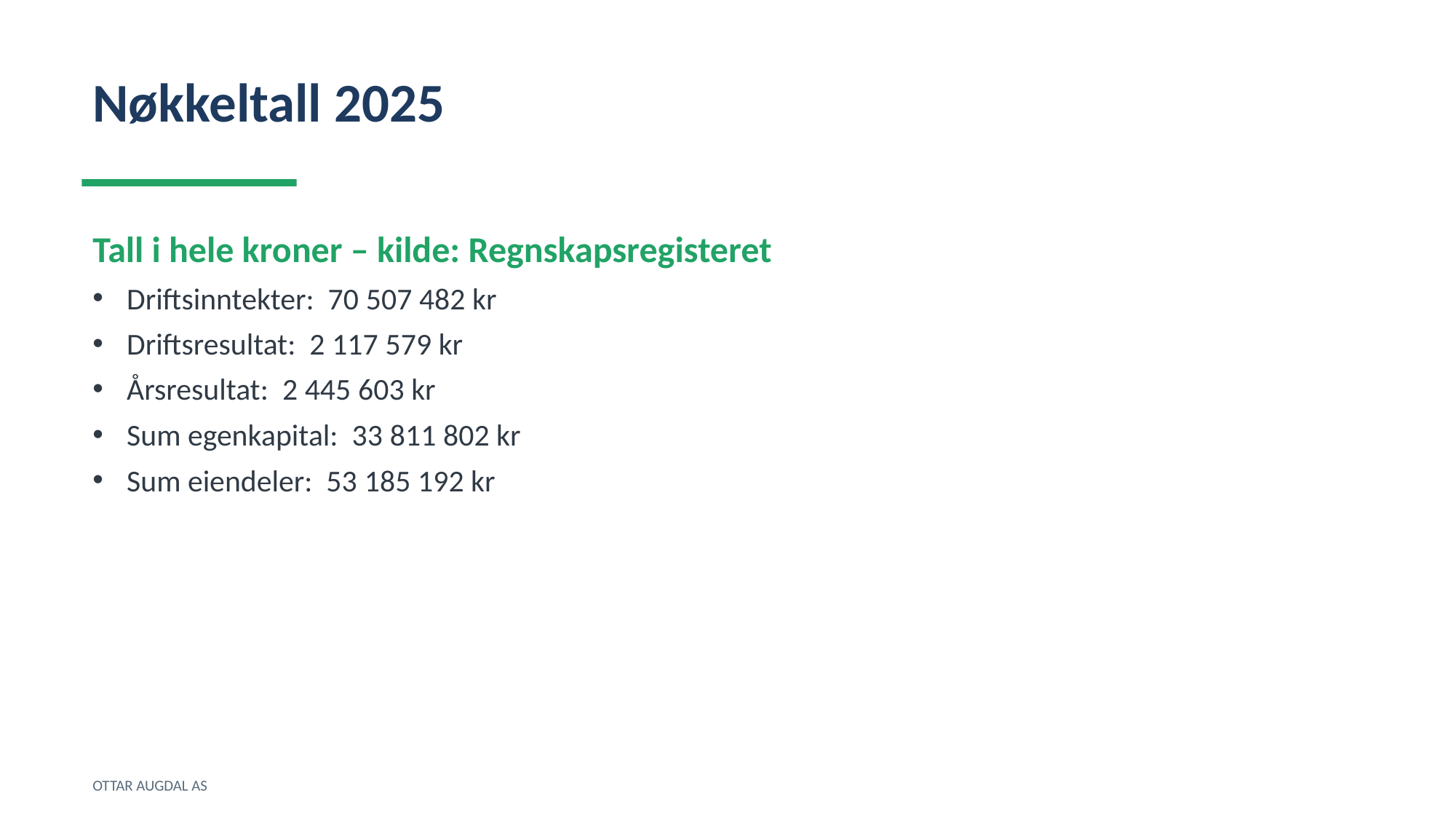

Nøkkeltall 2025

Tall i hele kroner – kilde: Regnskapsregisteret
Driftsinntekter:  70 507 482 kr
Driftsresultat:  2 117 579 kr
Årsresultat:  2 445 603 kr
Sum egenkapital:  33 811 802 kr
Sum eiendeler:  53 185 192 kr
OTTAR AUGDAL AS